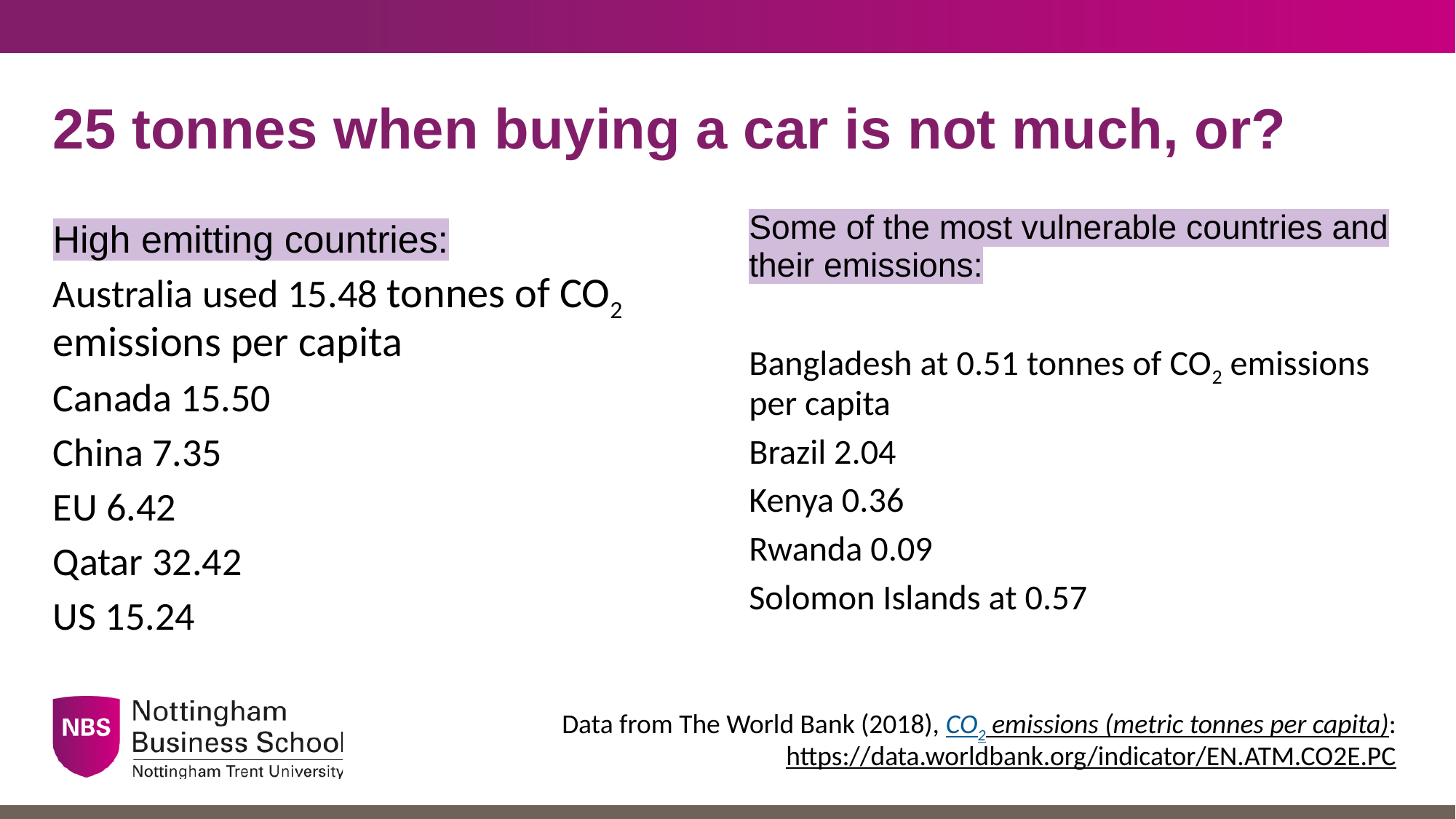

# 25 tonnes when buying a car is not much, or?
Some of the most vulnerable countries and their emissions:

Bangladesh at 0.51 tonnes of CO2 emissions per capita
Brazil 2.04
Kenya 0.36
Rwanda 0.09
Solomon Islands at 0.57
High emitting countries:
Australia used 15.48 tonnes of CO2 emissions per capita
Canada 15.50
China 7.35
EU 6.42
Qatar 32.42
US 15.24
Data from The World Bank (2018), CO2 emissions (metric tonnes per capita):
https://data.worldbank.org/indicator/EN.ATM.CO2E.PC